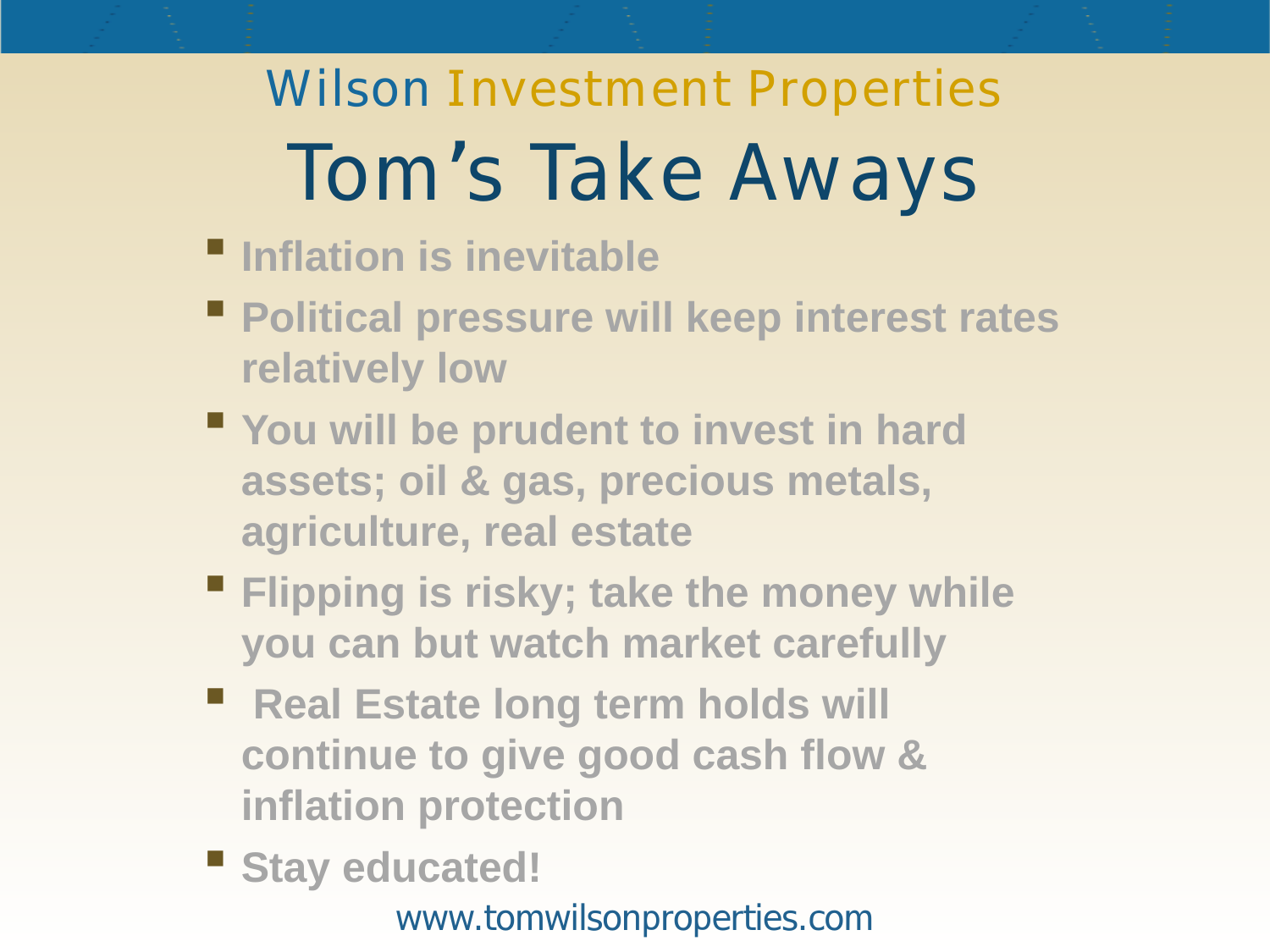

# Wilson Investment Properties
Tom’s Take Aways
Inflation is inevitable
Political pressure will keep interest rates relatively low
You will be prudent to invest in hard assets; oil & gas, precious metals, agriculture, real estate
Flipping is risky; take the money while you can but watch market carefully
 Real Estate long term holds will continue to give good cash flow & inflation protection
Stay educated!
www.tomwilsonproperties.com